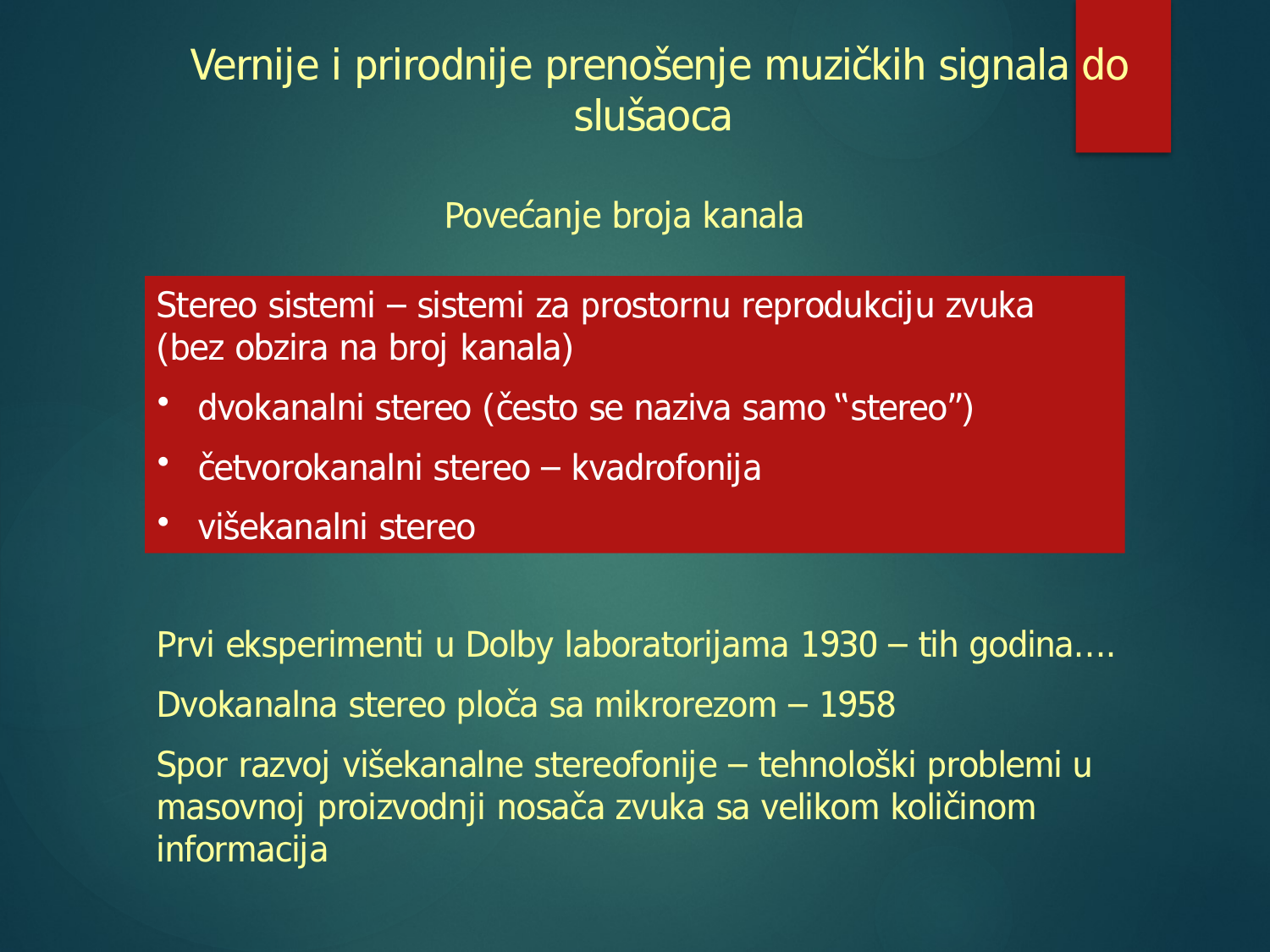

Vernije i prirodnije prenošenje muzičkih signala do slušaoca
Povećanje broja kanala
Stereo sistemi – sistemi za prostornu reprodukciju zvuka (bez obzira na broj kanala)
 dvokanalni stereo (često se naziva samo “stereo”)
 četvorokanalni stereo – kvadrofonija
 višekanalni stereo
Prvi eksperimenti u Dolby laboratorijama 1930 – tih godina....
Dvokanalna stereo ploča sa mikrorezom – 1958
Spor razvoj višekanalne stereofonije – tehnološki problemi u  masovnoj proizvodnji nosača zvuka sa velikom količinom informacija